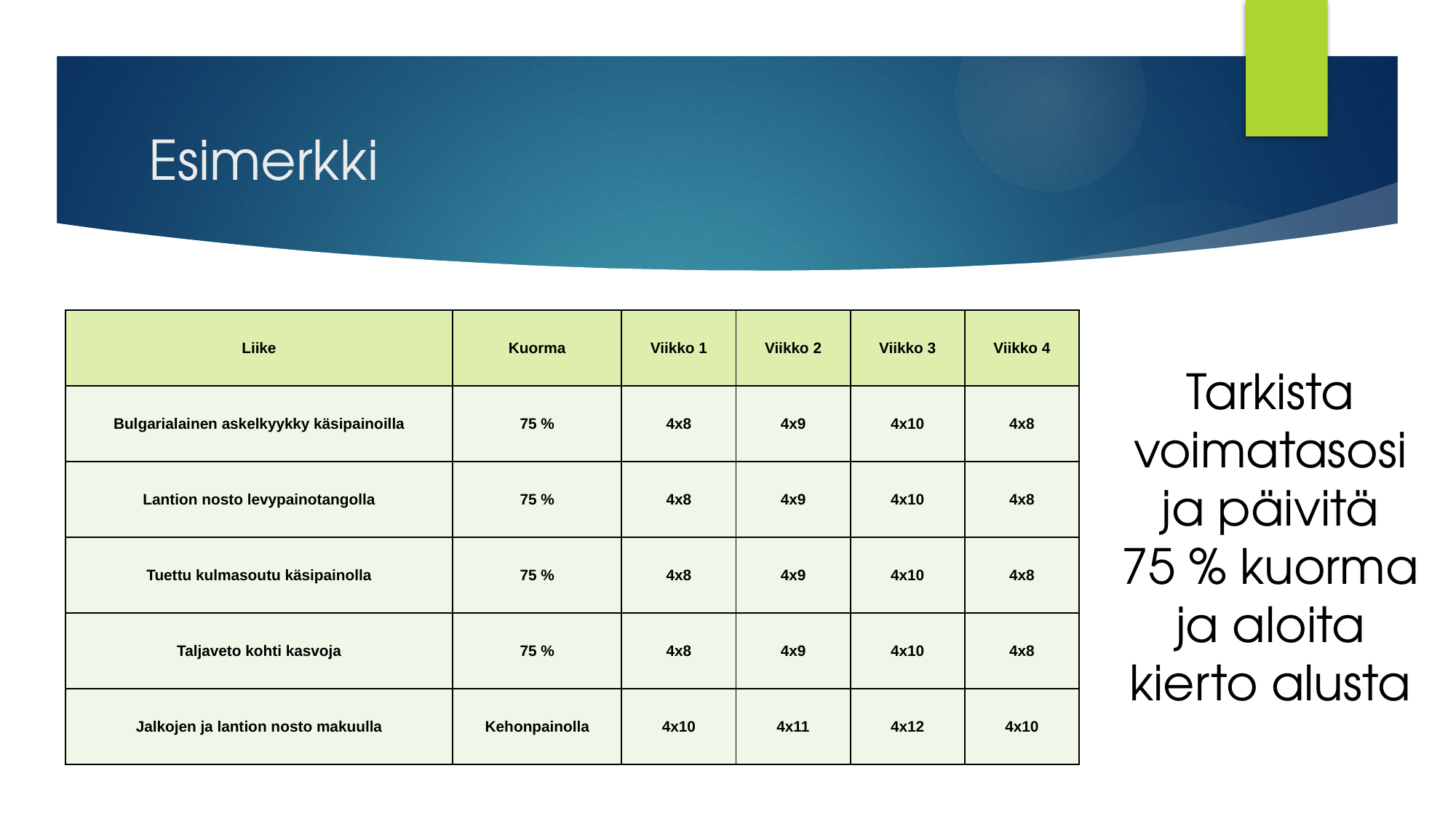

# Esimerkki
| Liike | Kuorma | Viikko 1 | Viikko 2 | Viikko 3 | Viikko 4 |
| --- | --- | --- | --- | --- | --- |
| Bulgarialainen askelkyykky käsipainoilla | 75 % | 4x8 | 4x9 | 4x10 | 4x8 |
| Lantion nosto levypainotangolla | 75 % | 4x8 | 4x9 | 4x10 | 4x8 |
| Tuettu kulmasoutu käsipainolla | 75 % | 4x8 | 4x9 | 4x10 | 4x8 |
| Taljaveto kohti kasvoja | 75 % | 4x8 | 4x9 | 4x10 | 4x8 |
| Jalkojen ja lantion nosto makuulla | Kehonpainolla | 4x10 | 4x11 | 4x12 | 4x10 |
Tarkista voimatasosi
ja päivitä
75 % kuorma
ja aloita kierto alusta